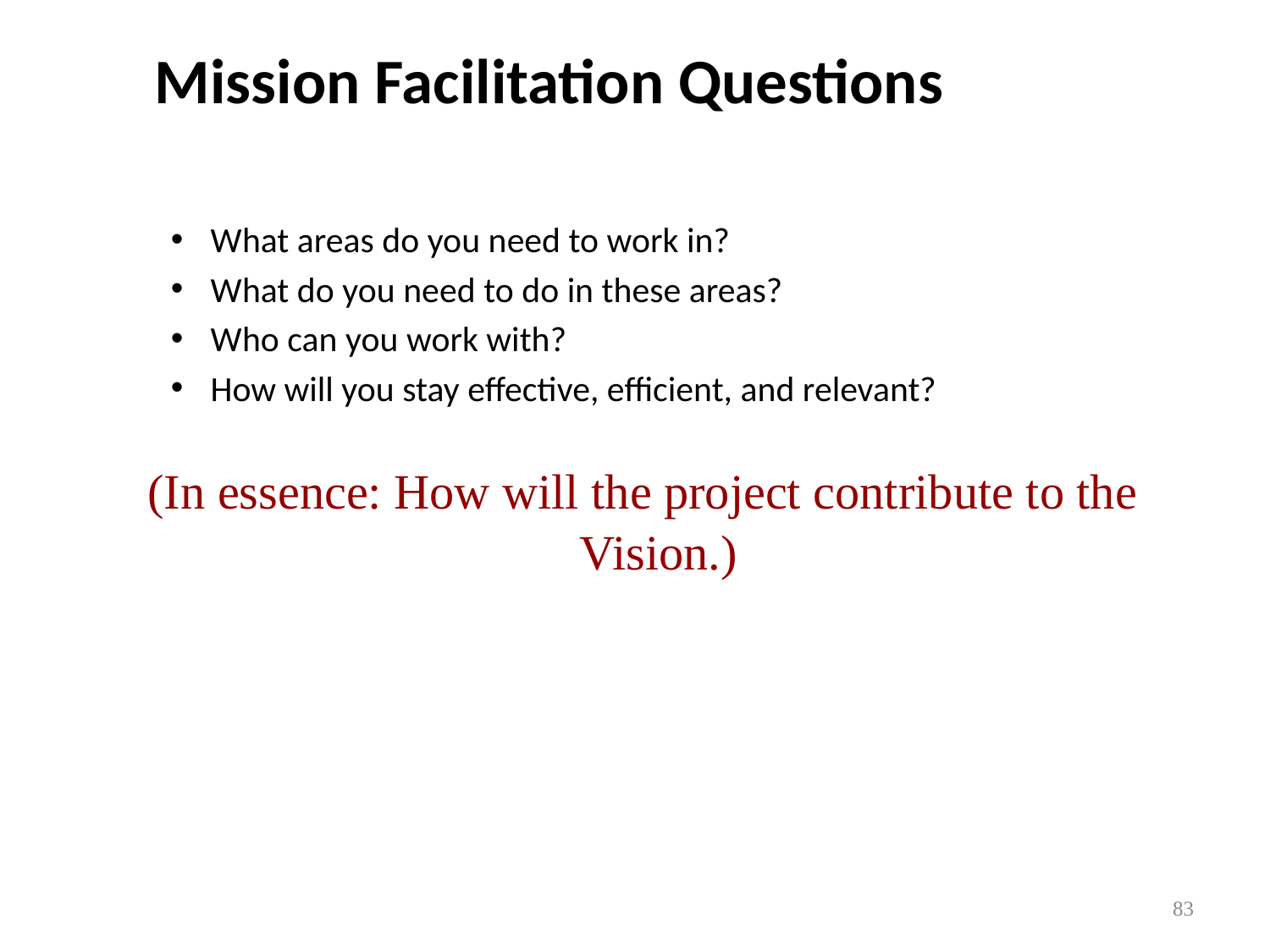

Mission Facilitation Questions
What areas do you need to work in?
What do you need to do in these areas?
Who can you work with?
How will you stay effective, efficient, and relevant?

 (In essence: How will the project contribute to the Vision.)
83